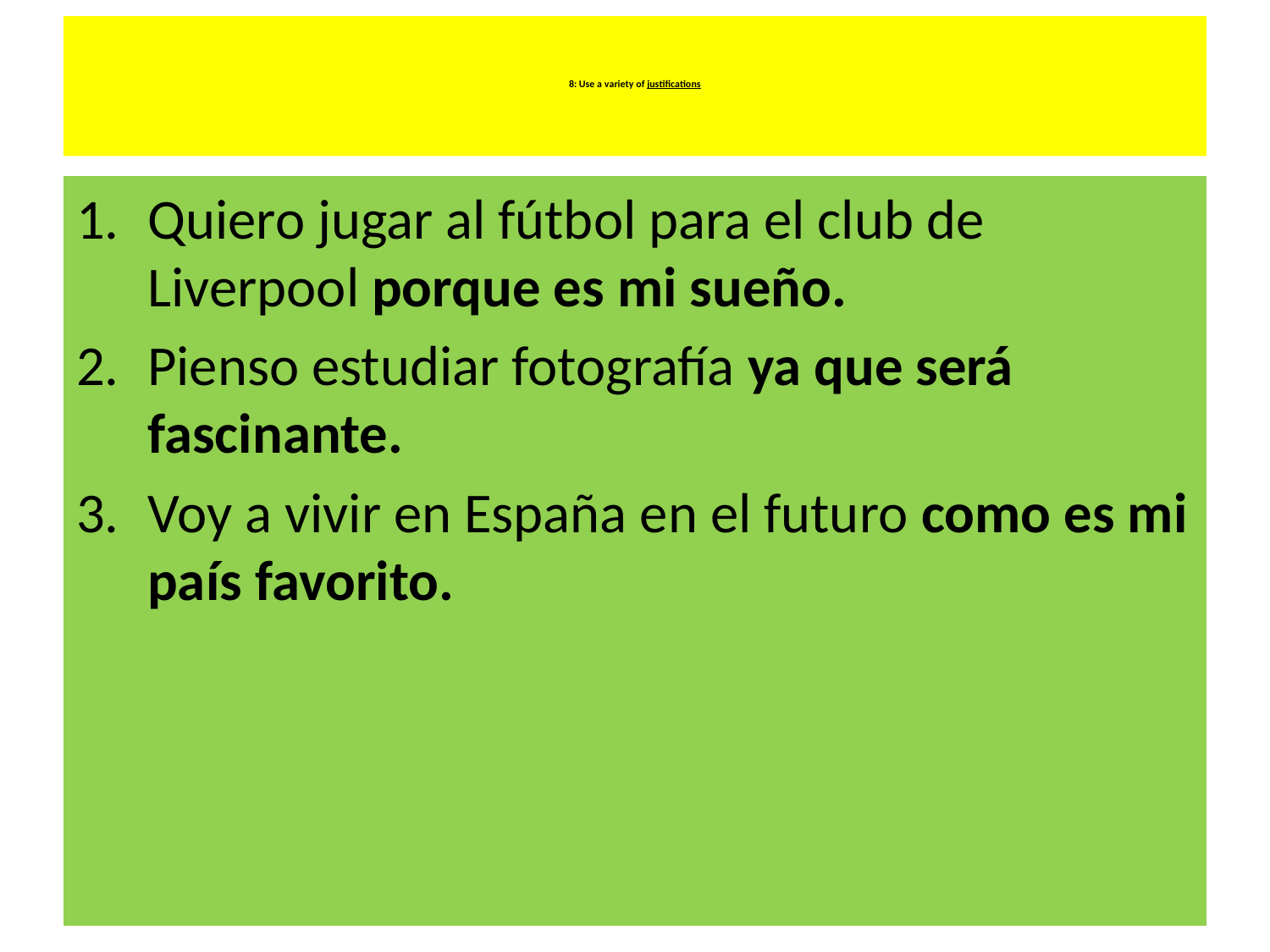

# 8: Use a variety of justifications
Quiero jugar al fútbol para el club de Liverpool porque es mi sueño.
Pienso estudiar fotografía ya que será fascinante.
Voy a vivir en España en el futuro como es mi país favorito.